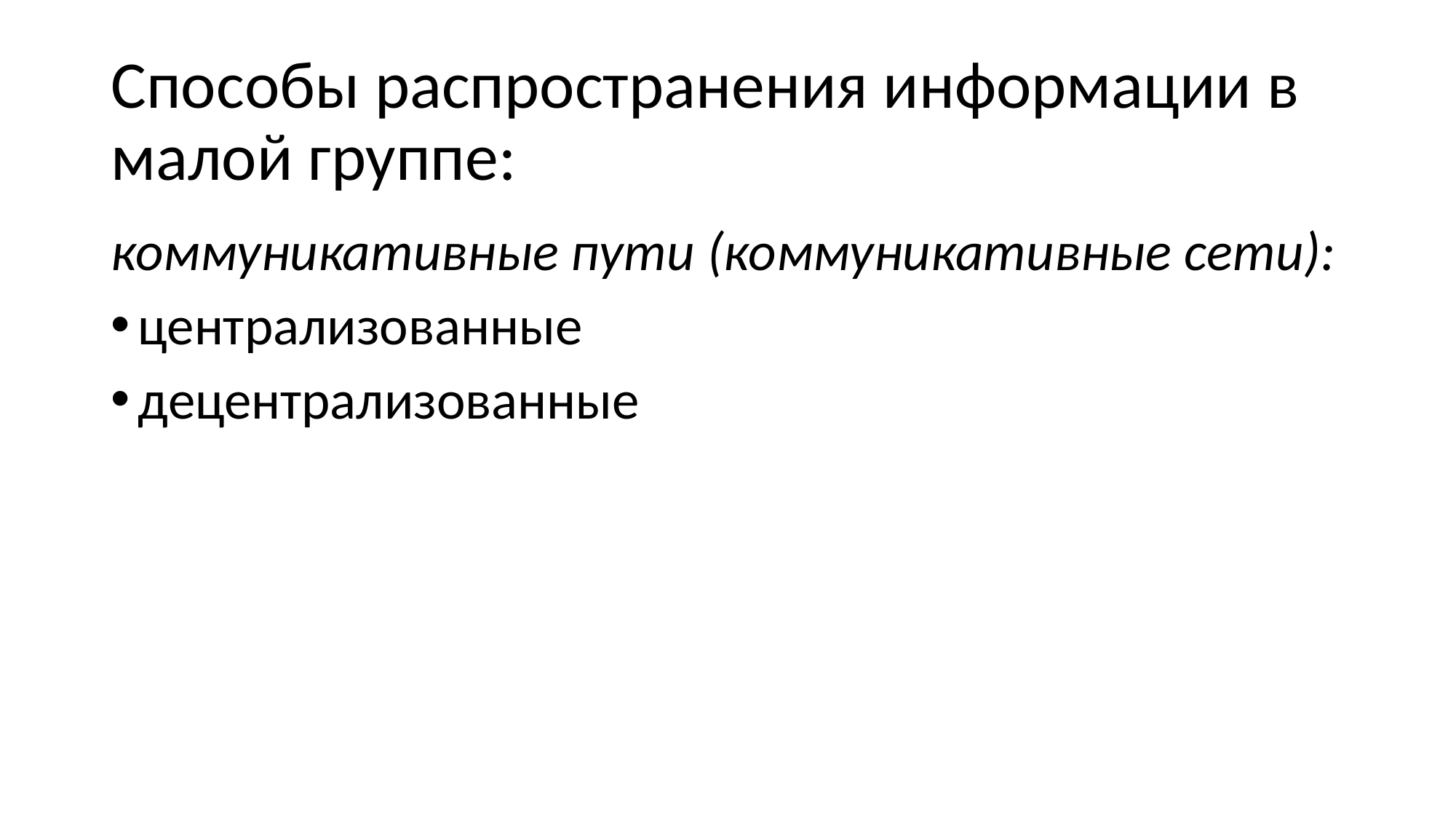

# Способы распространения информации в малой группе:
коммуникативные пути (коммуникативные сети):
централизованные
децентрализованные